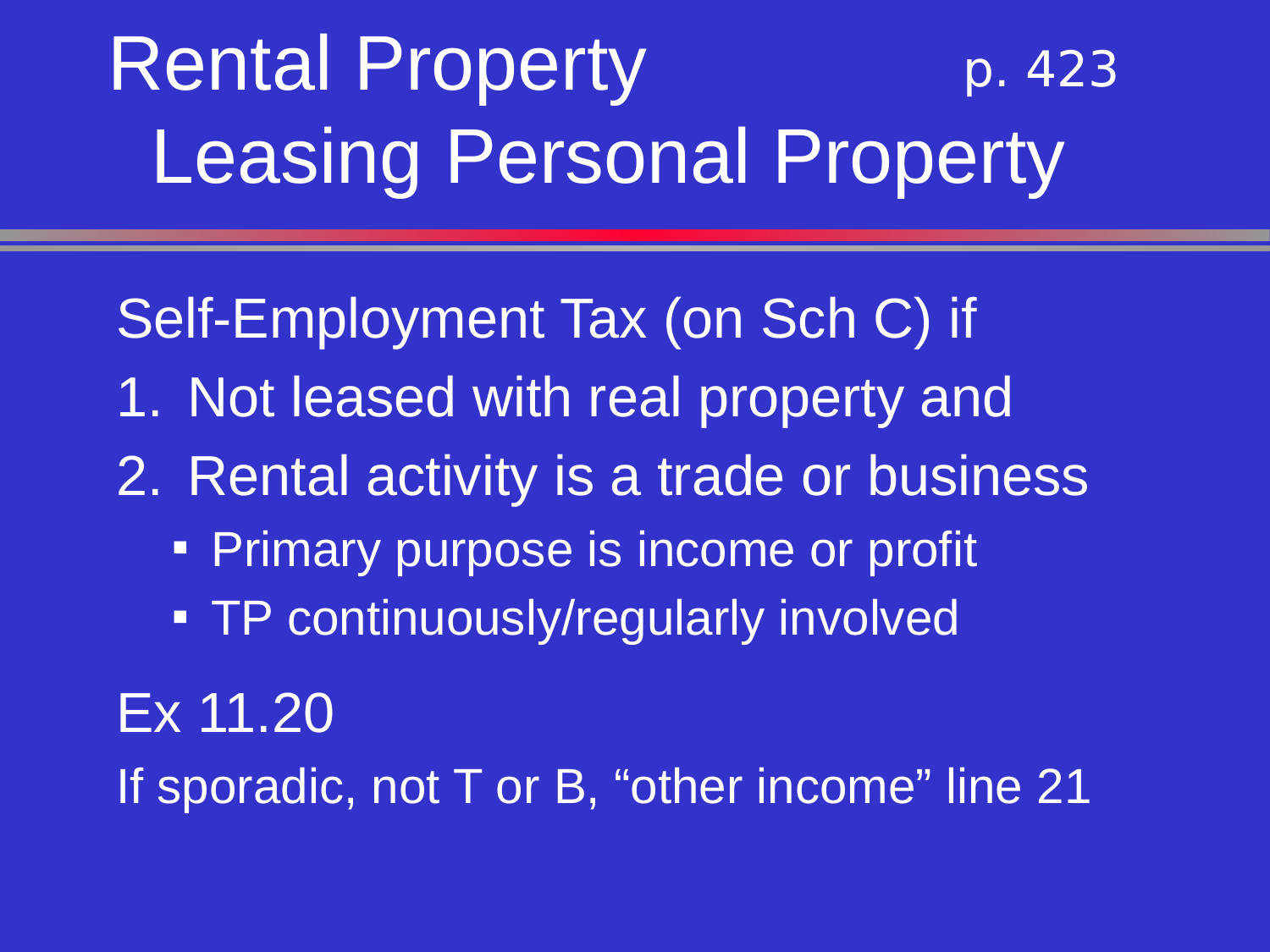

# Rental Property Leasing Personal Property
        p. 423
Self-Employment Tax (on Sch C) if
Not leased with real property and
Rental activity is a trade or business
Primary purpose is income or profit
TP continuously/regularly involved

Ex 11.20
If sporadic, not T or B, “other income” line 21